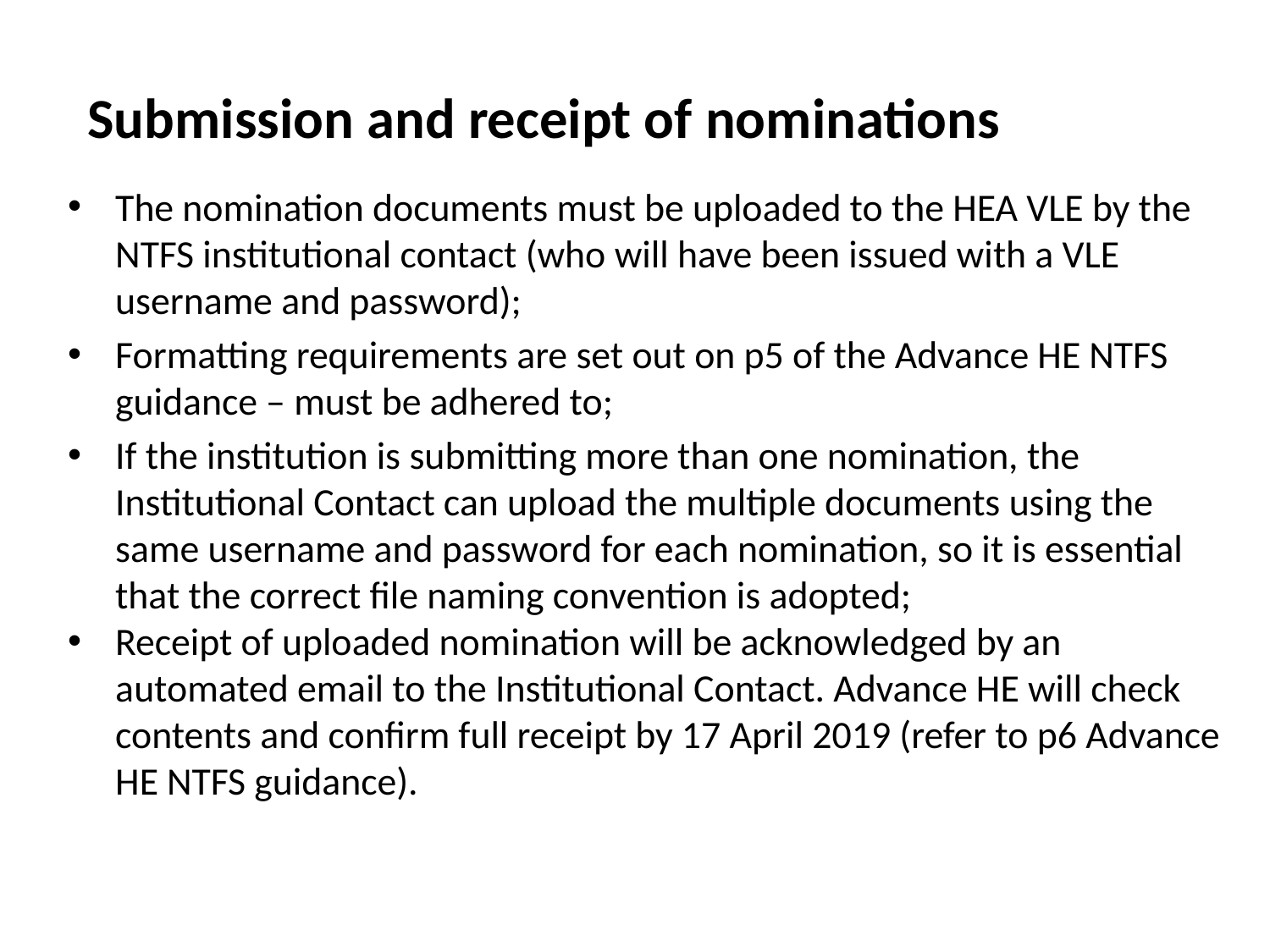

# Submission and receipt of nominations
The nomination documents must be uploaded to the HEA VLE by the NTFS institutional contact (who will have been issued with a VLE username and password);
Formatting requirements are set out on p5 of the Advance HE NTFS guidance – must be adhered to;
If the institution is submitting more than one nomination, the Institutional Contact can upload the multiple documents using the same username and password for each nomination, so it is essential that the correct file naming convention is adopted;
Receipt of uploaded nomination will be acknowledged by an automated email to the Institutional Contact. Advance HE will check contents and confirm full receipt by 17 April 2019 (refer to p6 Advance HE NTFS guidance).
18